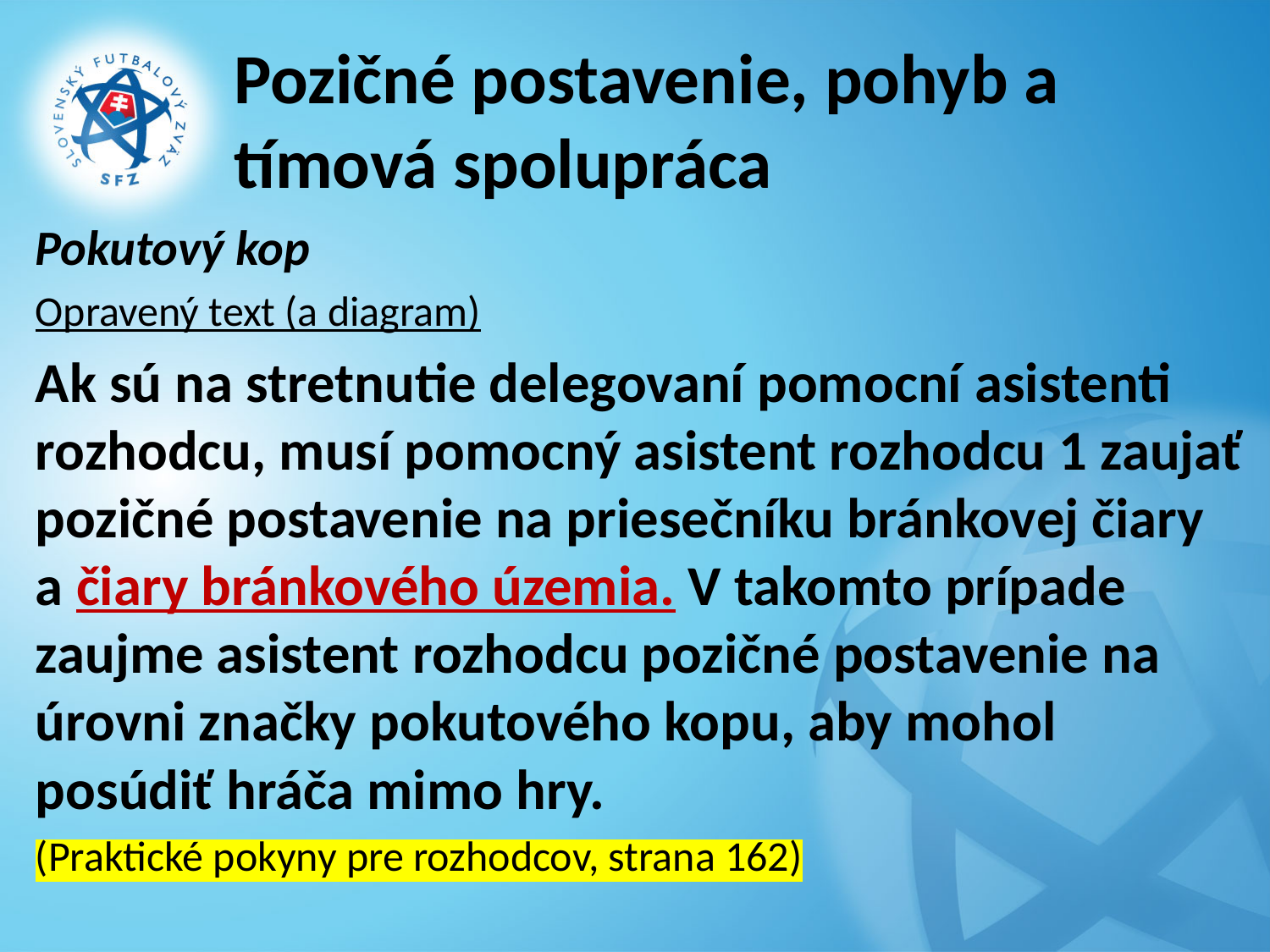

# Pozičné postavenie, pohyb a tímová spolupráca
Pokutový kop
Opravený text (a diagram)
Ak sú na stretnutie delegovaní pomocní asistenti rozhodcu, musí pomocný asistent rozhodcu 1 zaujať pozičné postavenie na priesečníku bránkovej čiary a čiary bránkového územia. V takomto prípade zaujme asistent rozhodcu pozičné postavenie na úrovni značky pokutového kopu, aby mohol posúdiť hráča mimo hry.
(Praktické pokyny pre rozhodcov, strana 162)